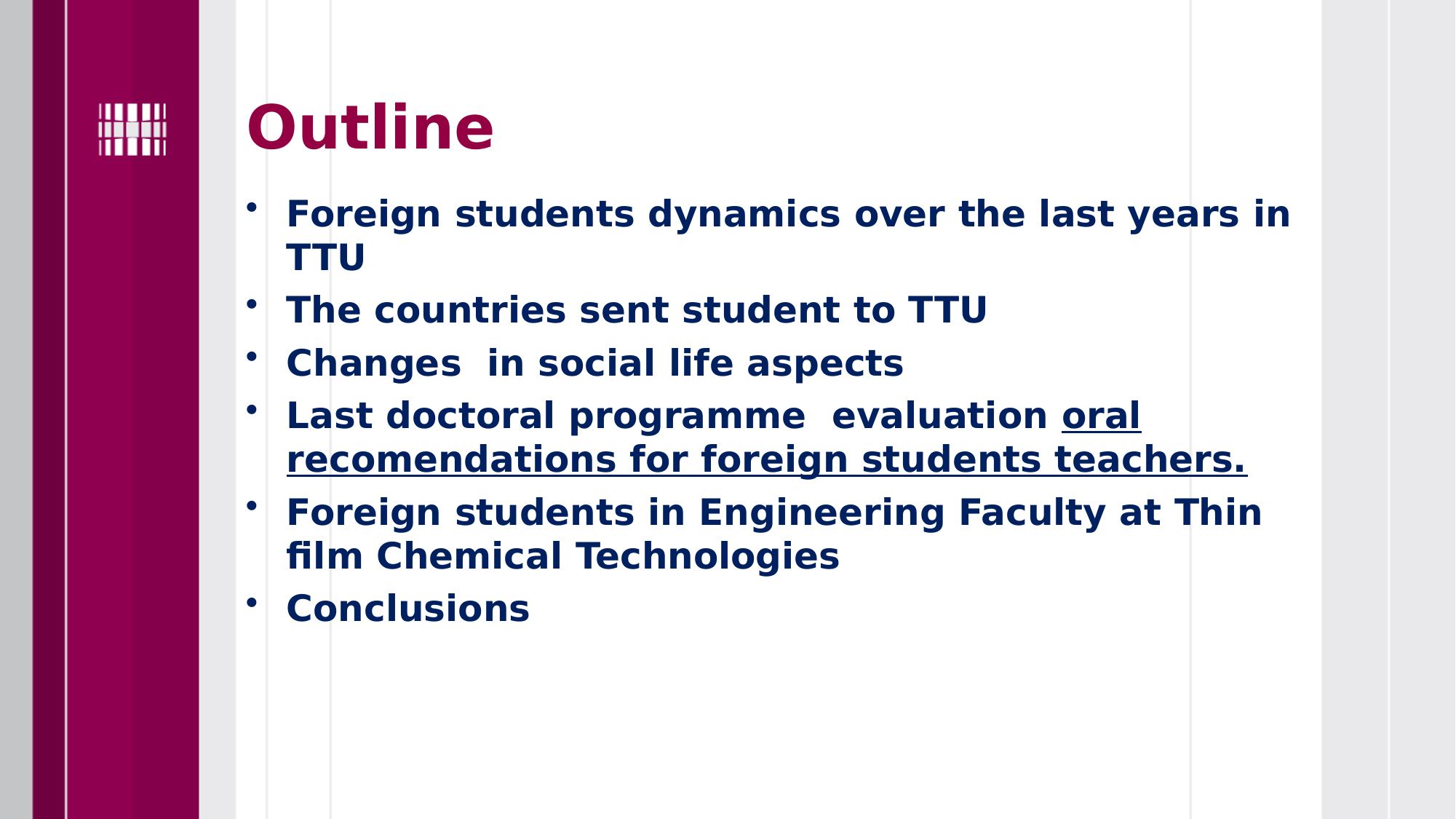

# Outline
Foreign students dynamics over the last years in TTU
The countries sent student to TTU
Changes  in social life aspects
Last doctoral programme  evaluation oral recomendations for foreign students teachers.
Foreign students in Engineering Faculty at Thin film Chemical Technologies
Conclusions